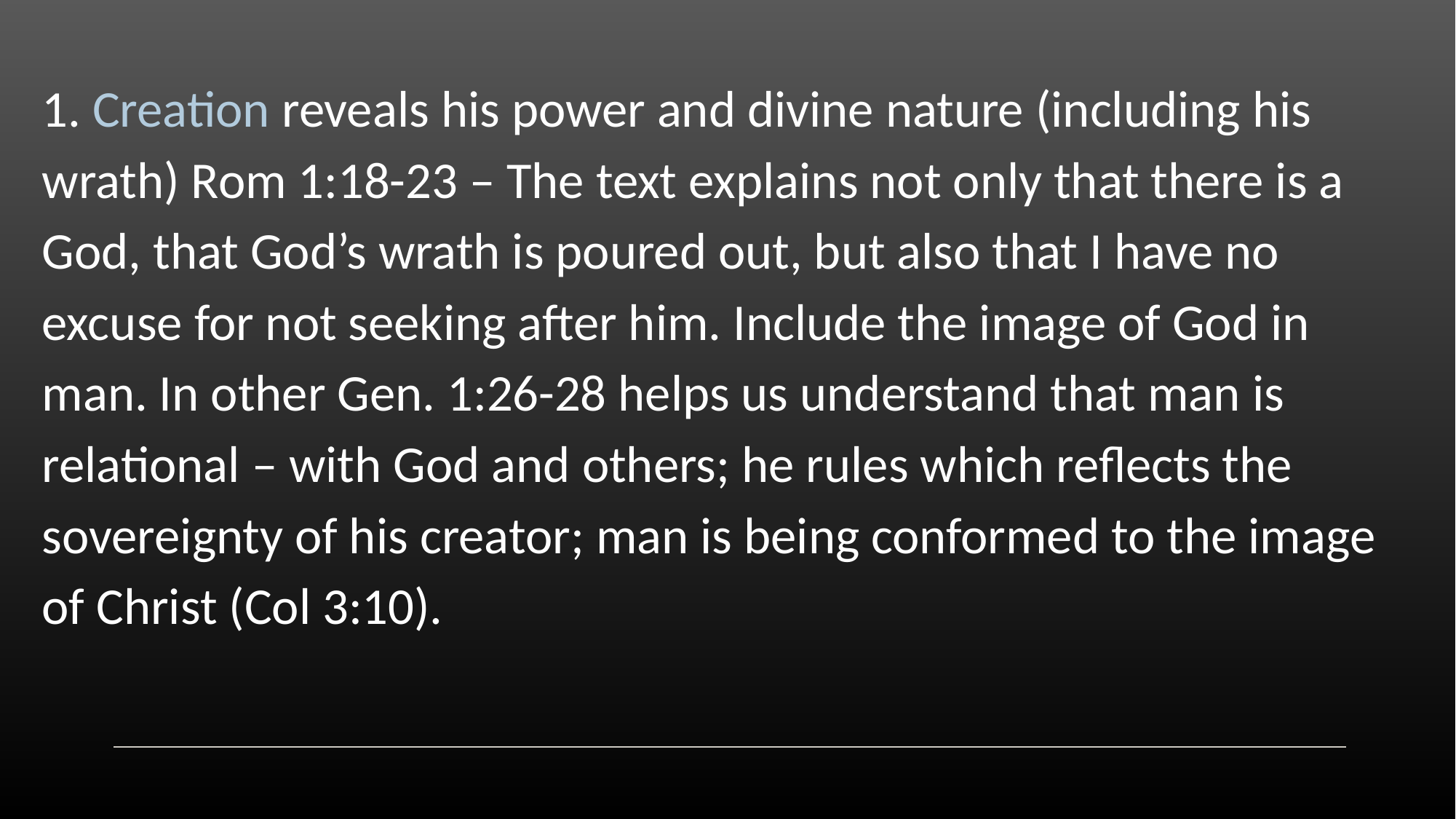

1. Creation reveals his power and divine nature (including his wrath) Rom 1:18-23 – The text explains not only that there is a God, that God’s wrath is poured out, but also that I have no excuse for not seeking after him. Include the image of God in man. In other Gen. 1:26-28 helps us understand that man is relational – with God and others; he rules which reflects the sovereignty of his creator; man is being conformed to the image of Christ (Col 3:10).